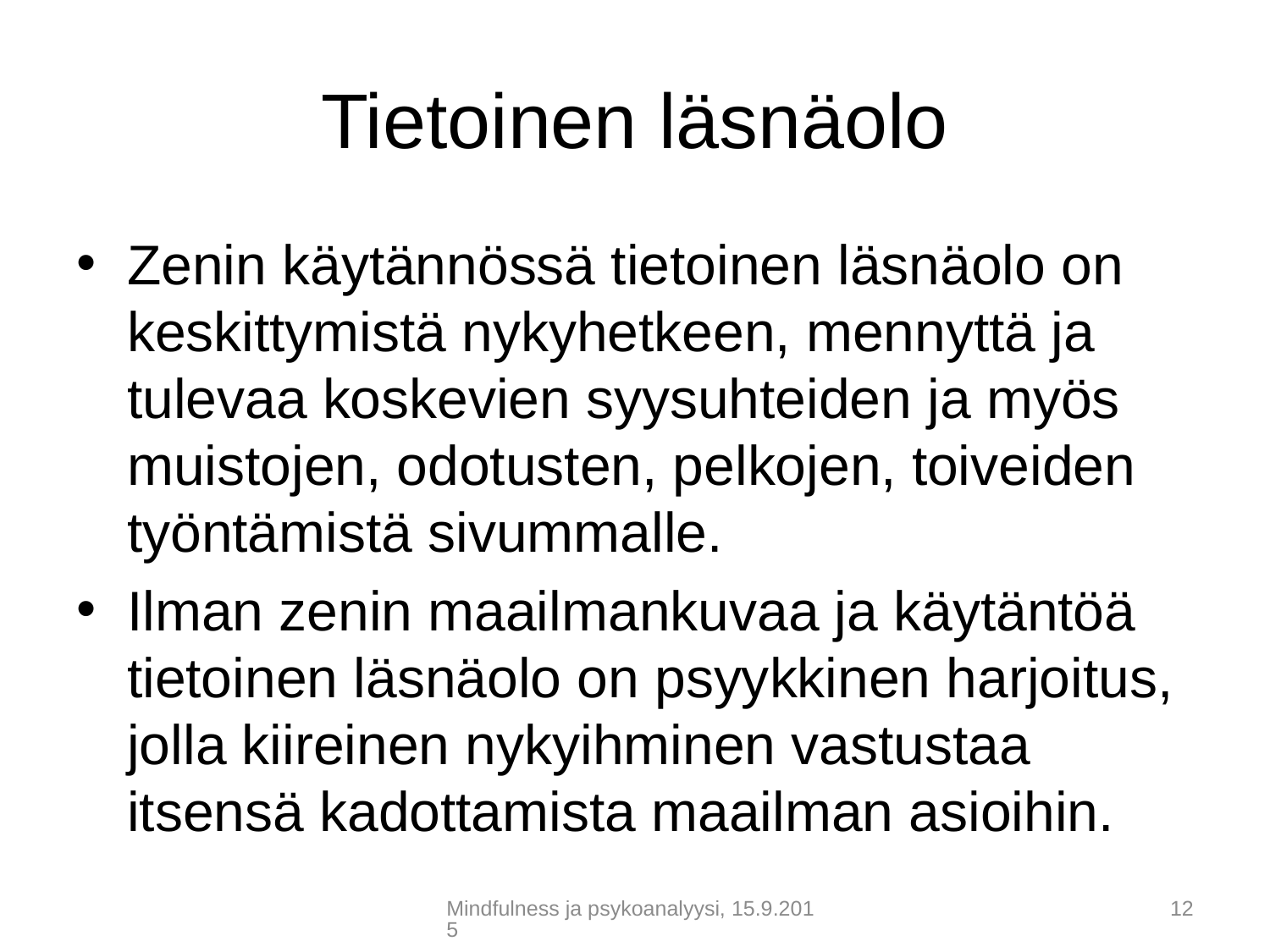

# Tietoinen läsnäolo
Zenin käytännössä tietoinen läsnäolo on keskittymistä nykyhetkeen, mennyttä ja tulevaa koskevien syysuhteiden ja myös muistojen, odotusten, pelkojen, toiveiden työntämistä sivummalle.
Ilman zenin maailmankuvaa ja käytäntöä tietoinen läsnäolo on psyykkinen harjoitus, jolla kiireinen nykyihminen vastustaa itsensä kadottamista maailman asioihin.
Mindfulness ja psykoanalyysi, 15.9.2015
12